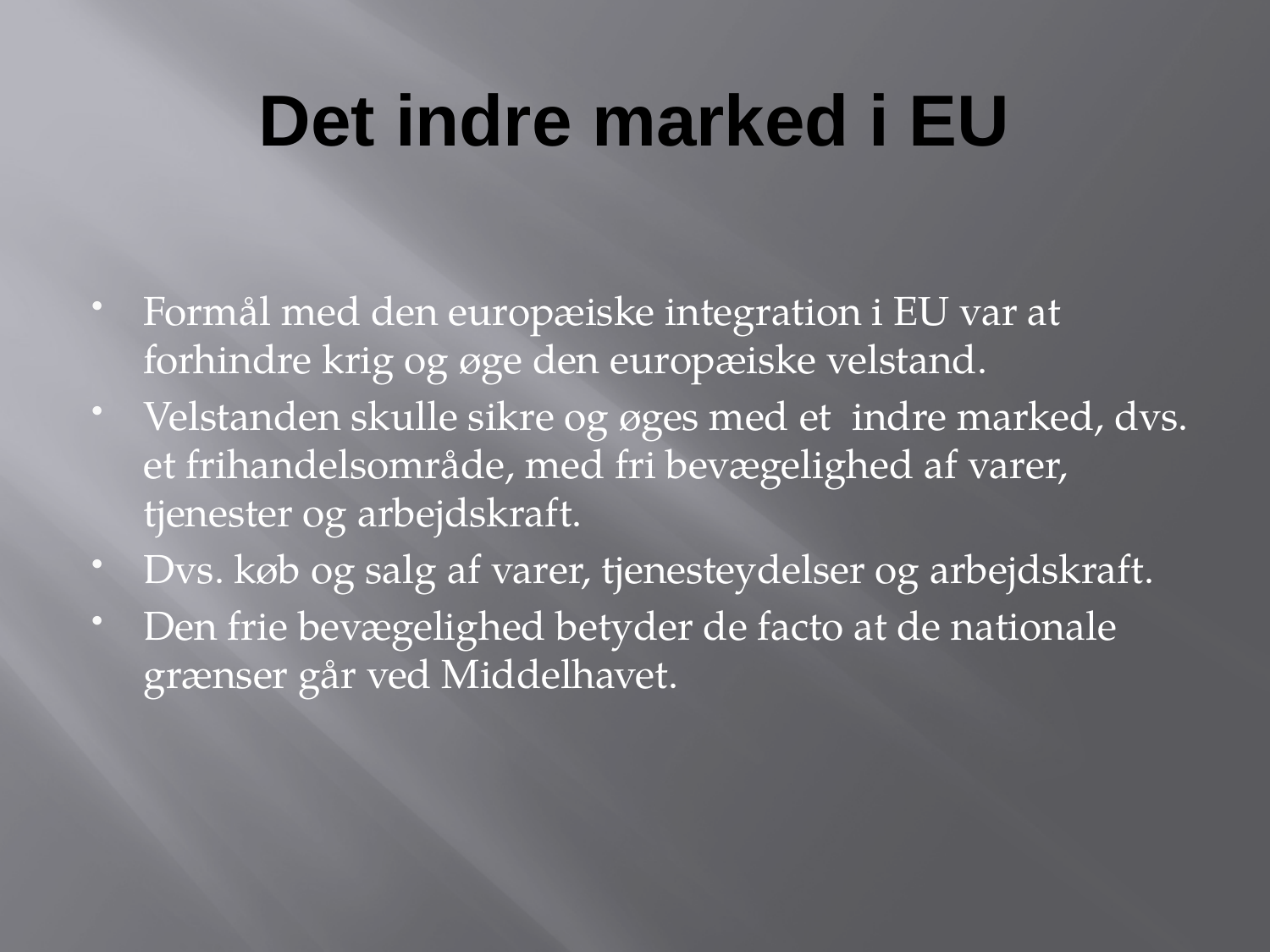

# Det indre marked i EU

Formål med den europæiske integration i EU var at forhindre krig og øge den europæiske velstand.
Velstanden skulle sikre og øges med et  indre marked, dvs. et frihandelsområde, med fri bevægelighed af varer, tjenester og arbejdskraft.
Dvs. køb og salg af varer, tjenesteydelser og arbejdskraft.
Den frie bevægelighed betyder de facto at de nationale grænser går ved Middelhavet.